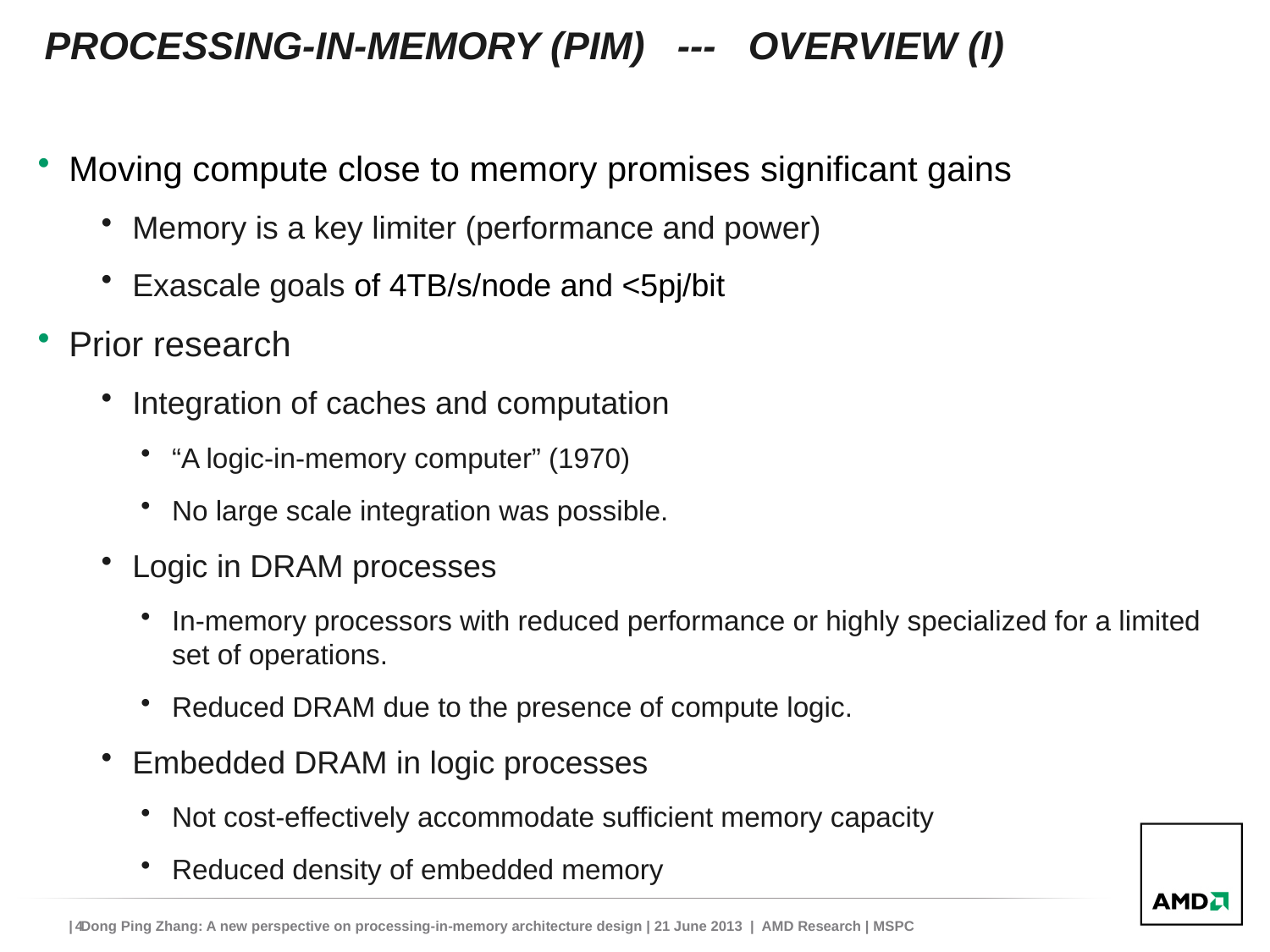

# Processing-in-memory (PIM)   ---   Overview (I)
Moving compute close to memory promises significant gains
Memory is a key limiter (performance and power)
Exascale goals of 4TB/s/node and <5pj/bit
Prior research
Integration of caches and computation
“A logic-in-memory computer” (1970)
No large scale integration was possible.
Logic in DRAM processes
In-memory processors with reduced performance or highly specialized for a limited set of operations.
Reduced DRAM due to the presence of compute logic.
Embedded DRAM in logic processes
Not cost-effectively accommodate sufficient memory capacity
Reduced density of embedded memory